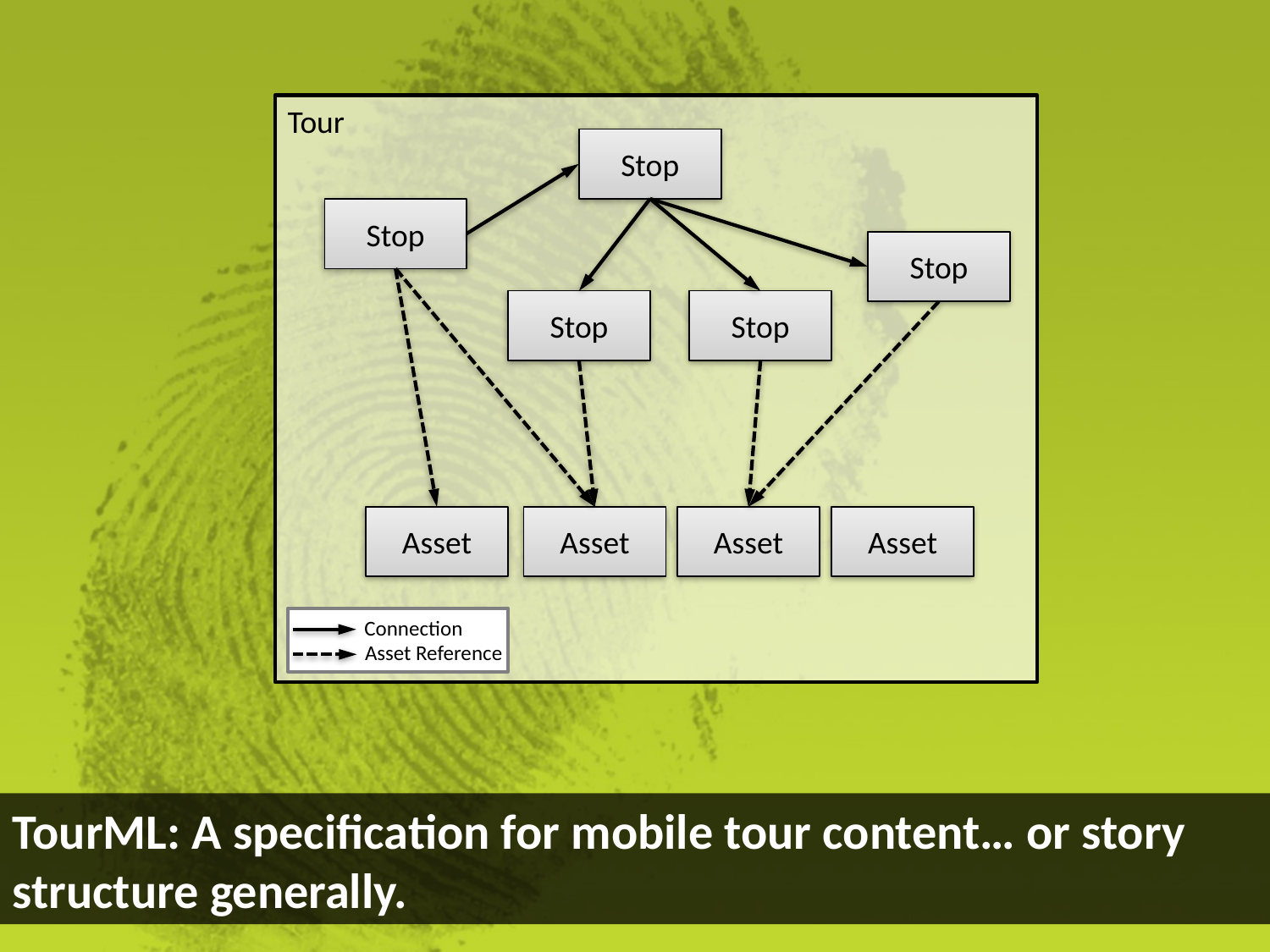

Tour
Stop
Stop
Stop
Stop
Stop
Asset
Asset
Asset
Asset

Connection
Asset Reference
TourML: A specification for mobile tour content… or story structure generally.